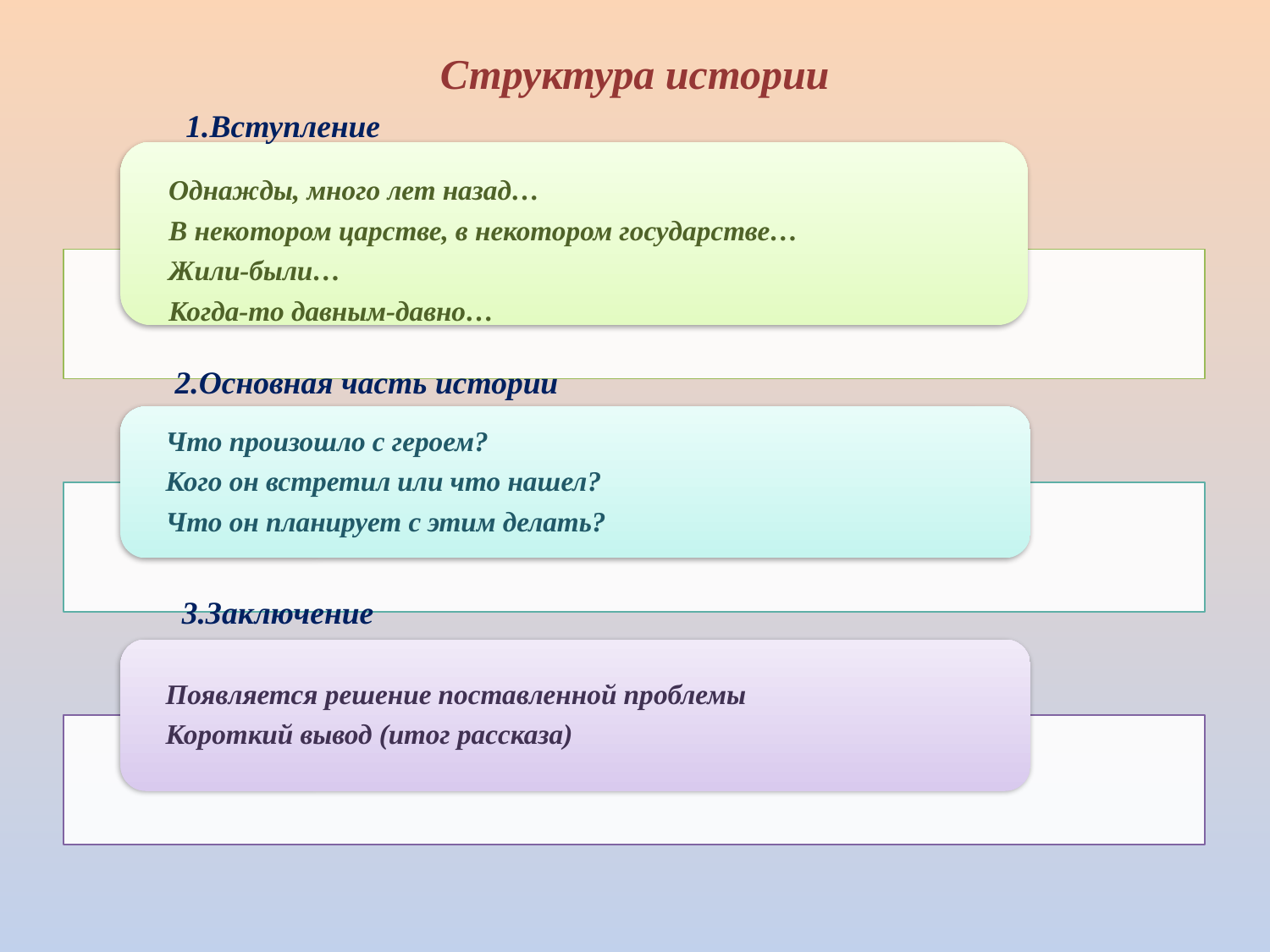

# Структура истории
1.Вступление

Однажды, много лет назад…
В некотором царстве, в некотором государстве…
Жили-были…
Когда-то давным-давно…

Что произошло с героем?
Кого он встретил или что нашел?
Что он планирует с этим делать?
Появляется решение поставленной проблемы
Короткий вывод (итог рассказа)
2.Основная часть истории
3.Заключение